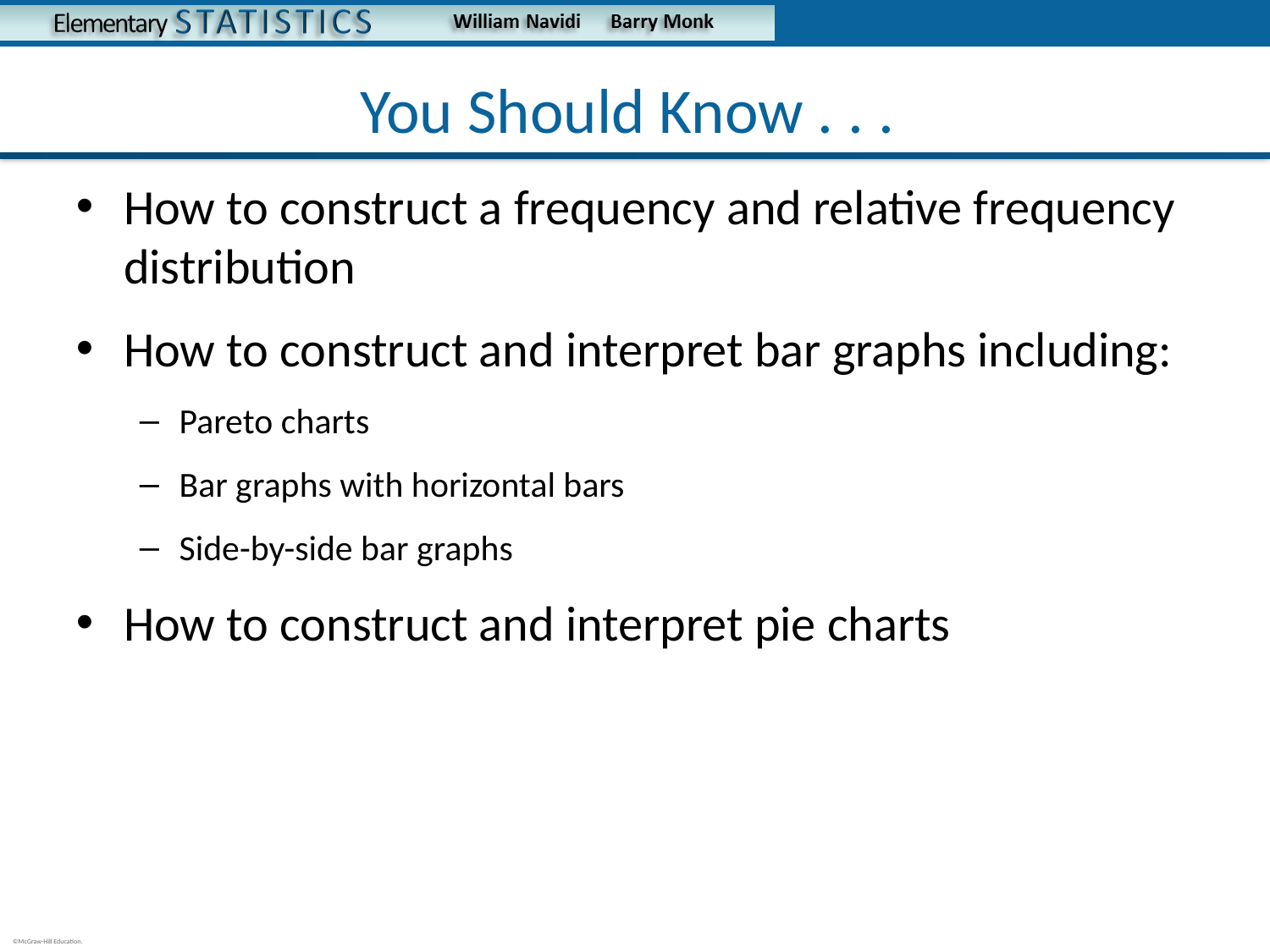

# You Should Know . . .
How to construct a frequency and relative frequency distribution
How to construct and interpret bar graphs including:
Pareto charts
Bar graphs with horizontal bars
Side-by-side bar graphs
How to construct and interpret pie charts